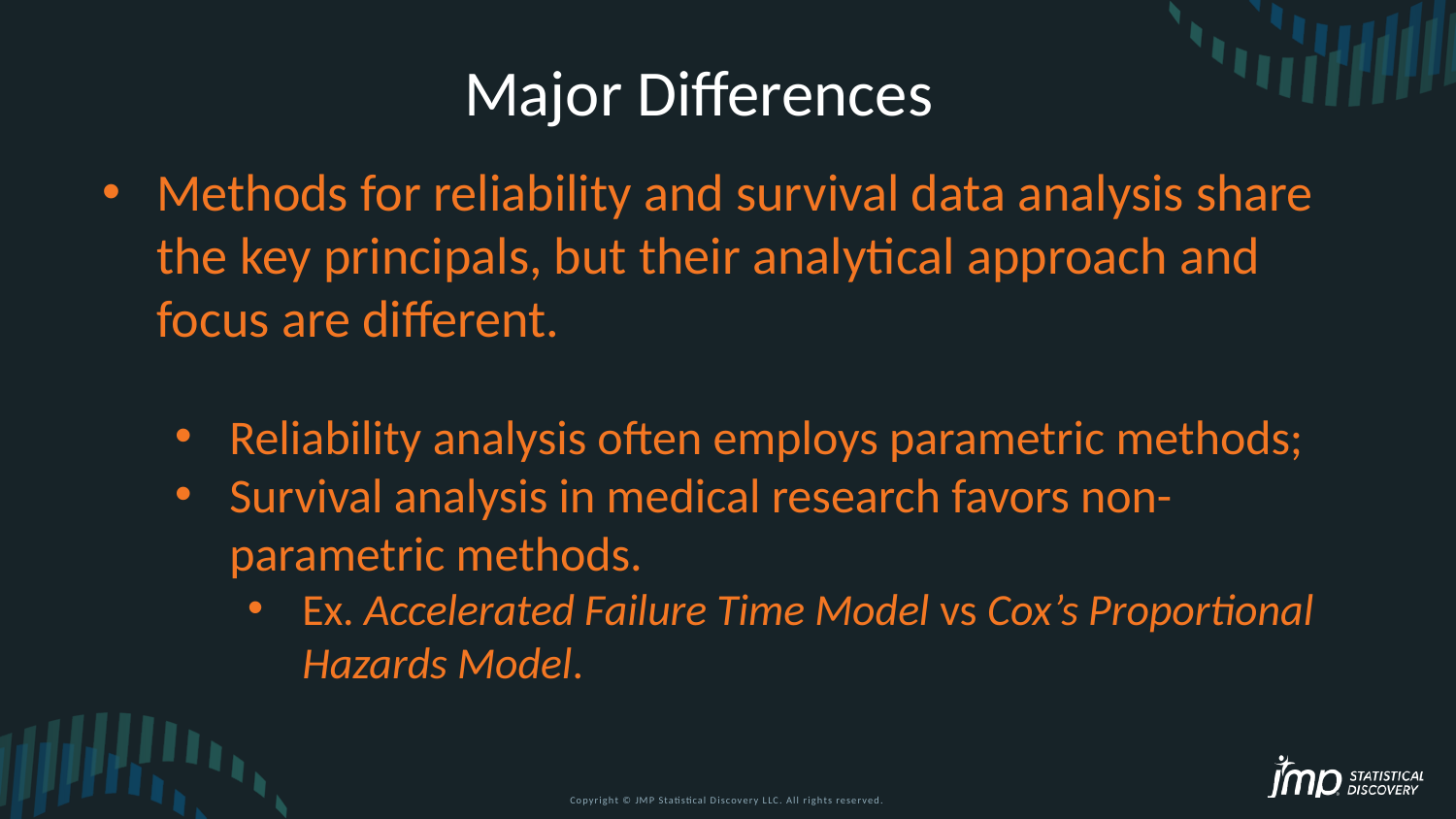

# Major Differences
Methods for reliability and survival data analysis share the key principals, but their analytical approach and focus are different.

Reliability analysis often employs parametric methods;
Survival analysis in medical research favors non-parametric methods.
Ex. Accelerated Failure Time Model vs Cox’s Proportional Hazards Model.